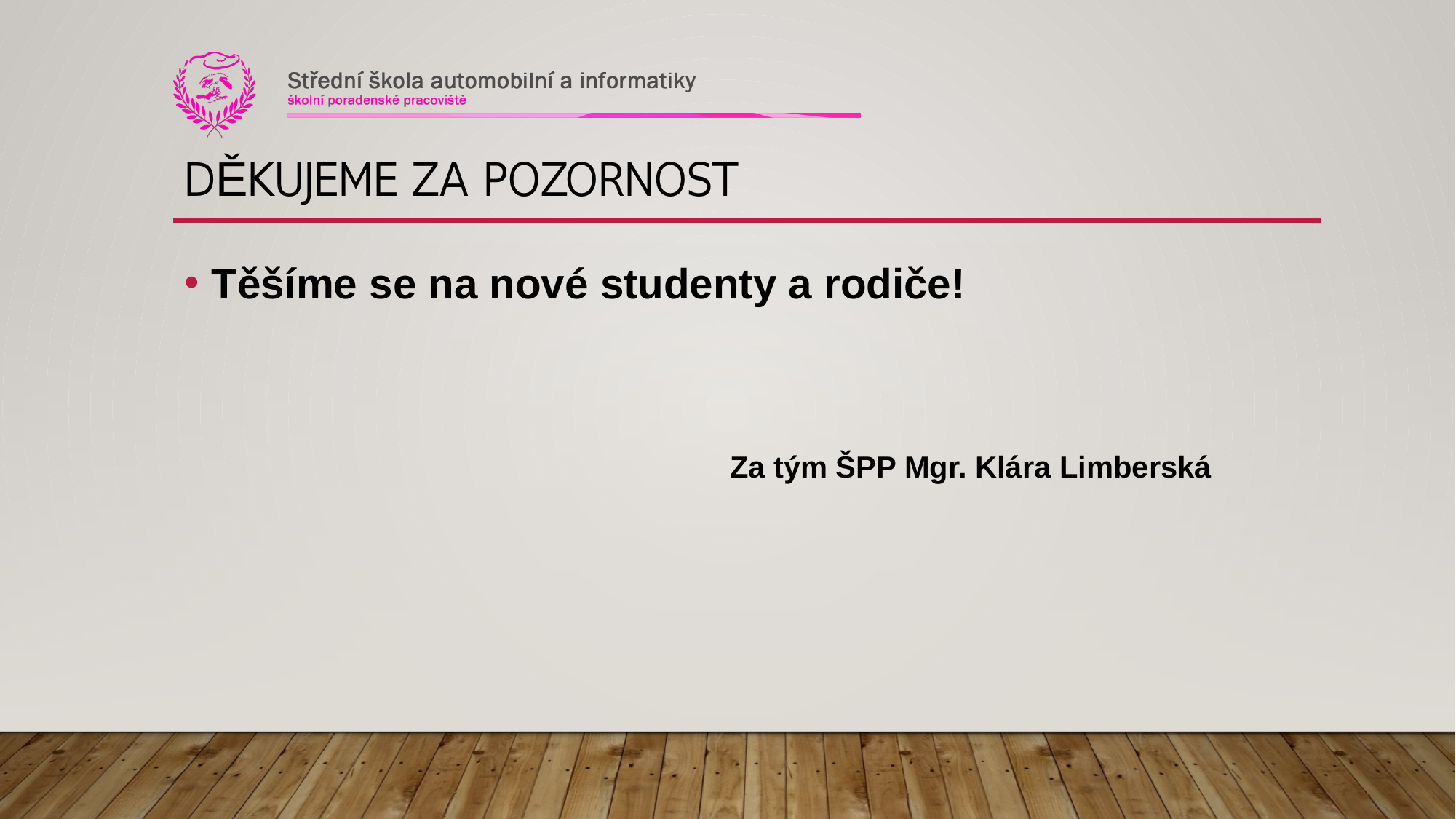

# děkujeme za pozornost
Těšíme se na nové studenty a rodiče!

					Za tým ŠPP Mgr. Klára Limberská